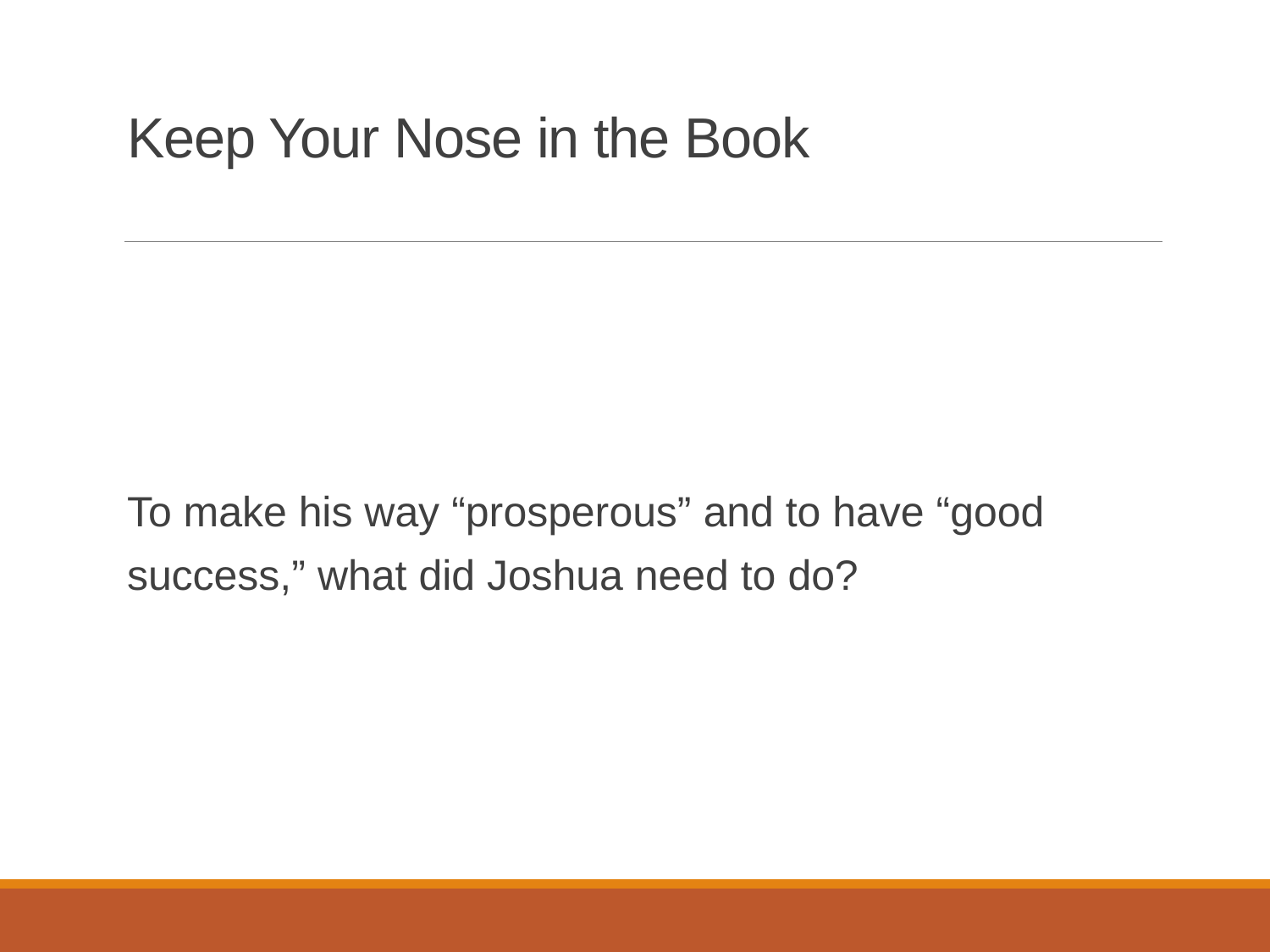

# Keep Your Nose in the Book
To make his way “prosperous” and to have “good success,” what did Joshua need to do?